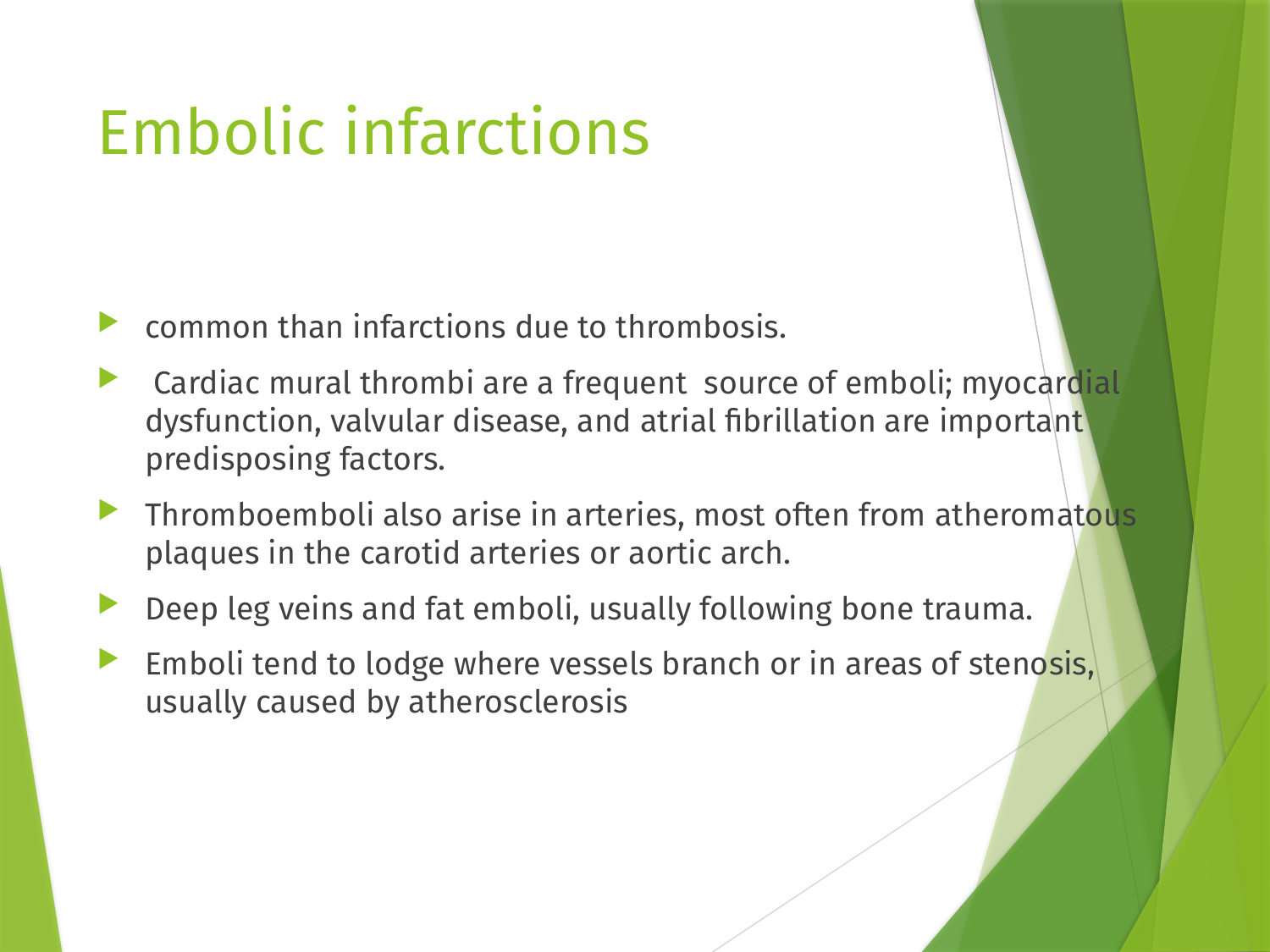

# Embolic infarctions
common than infarctions due to thrombosis.
 Cardiac mural thrombi are a frequent  source of emboli; myocardial dysfunction, valvular disease, and atrial fibrillation are important predisposing factors.
Thromboemboli also arise in arteries, most often from atheromatous plaques in the carotid arteries or aortic arch.
Deep leg veins and fat emboli, usually following bone trauma.
Emboli tend to lodge where vessels branch or in areas of stenosis, usually caused by atherosclerosis